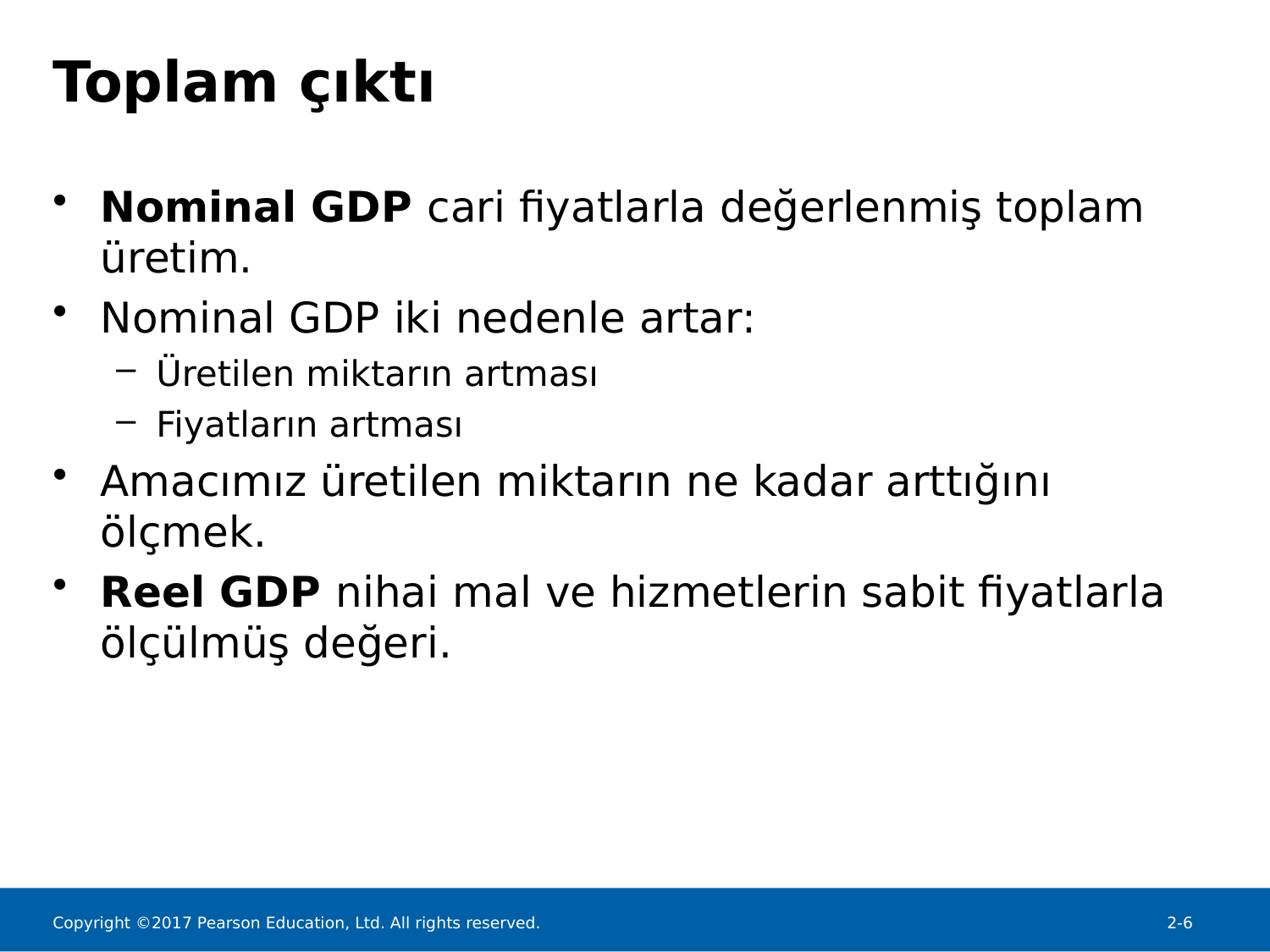

# Toplam çıktı
Nominal GDP cari fiyatlarla değerlenmiş toplam üretim.
Nominal GDP iki nedenle artar:
Üretilen miktarın artması
Fiyatların artması
Amacımız üretilen miktarın ne kadar arttığını ölçmek.
Reel GDP nihai mal ve hizmetlerin sabit fiyatlarla ölçülmüş değeri.